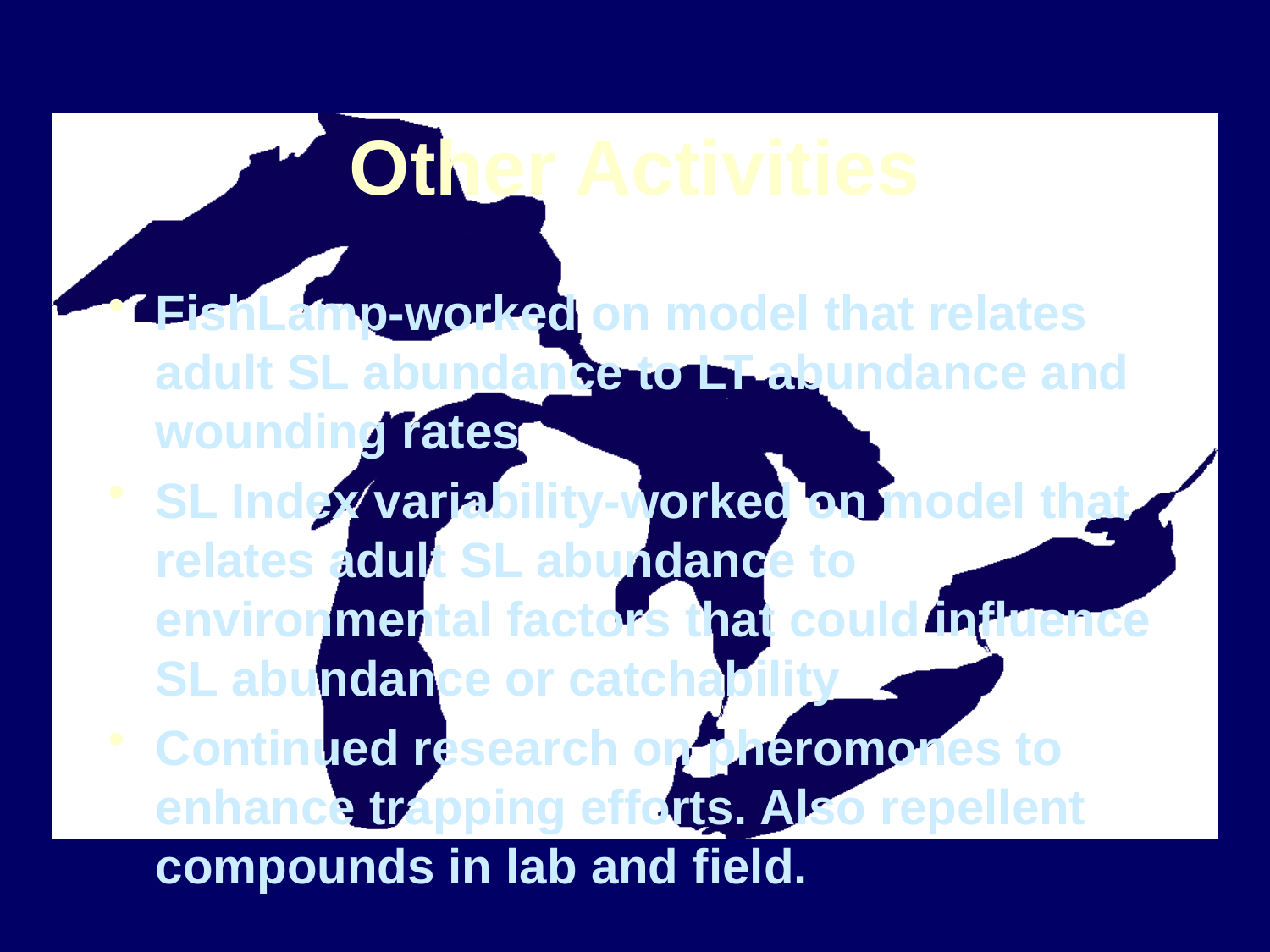

# Other Activities
FishLamp-worked on model that relates adult SL abundance to LT abundance and wounding rates
SL Index variability-worked on model that relates adult SL abundance to environmental factors that could influence SL abundance or catchability
Continued research on pheromones to enhance trapping efforts. Also repellent compounds in lab and field.